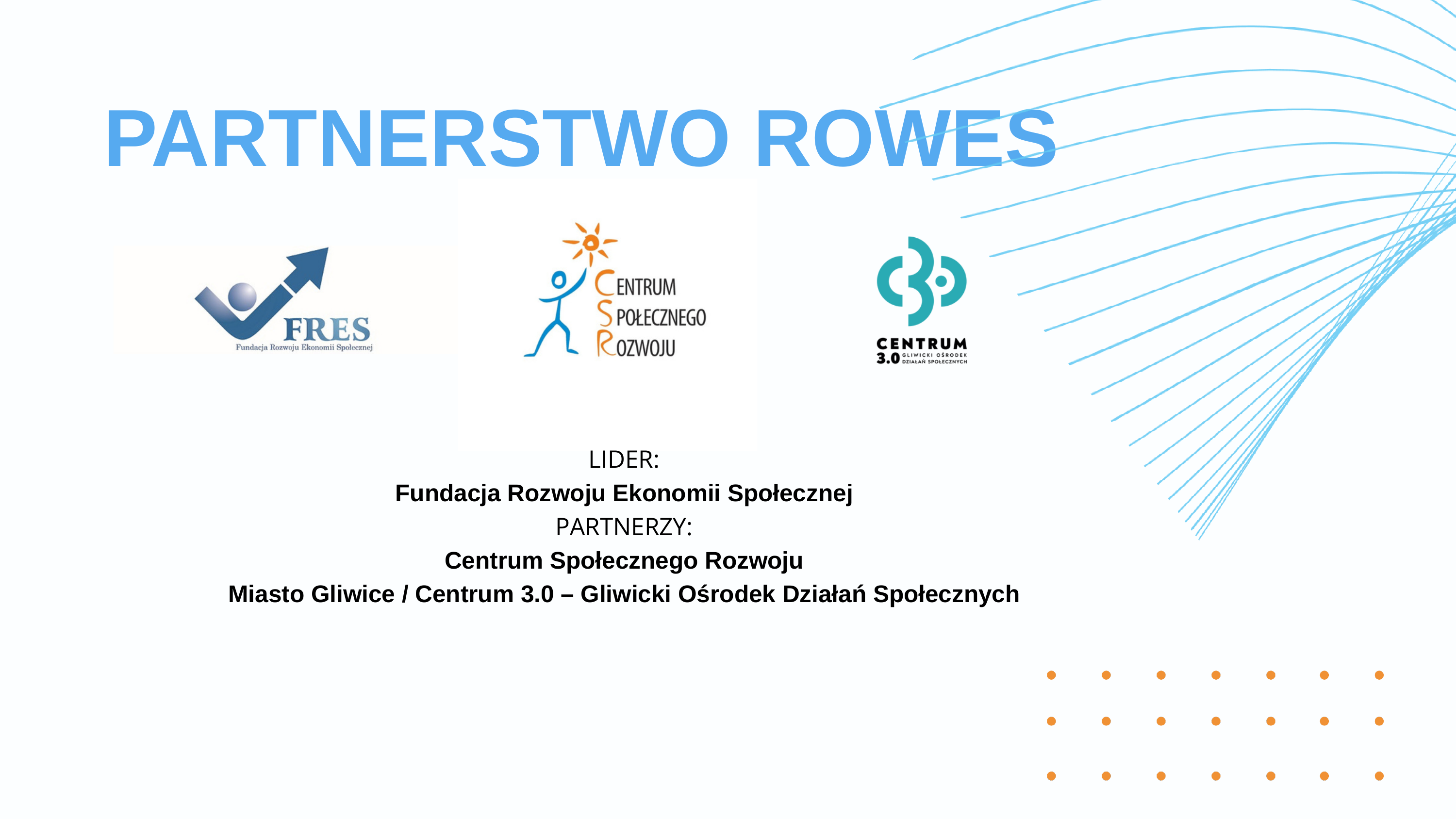

PARTNERSTWO ROWES 2.0

LIDER:
Fundacja Rozwoju Ekonomii Społecznej
PARTNERZY:
Centrum Społecznego Rozwoju
Miasto Gliwice / Centrum 3.0 – Gliwicki Ośrodek Działań Społecznych
SERVICE 04